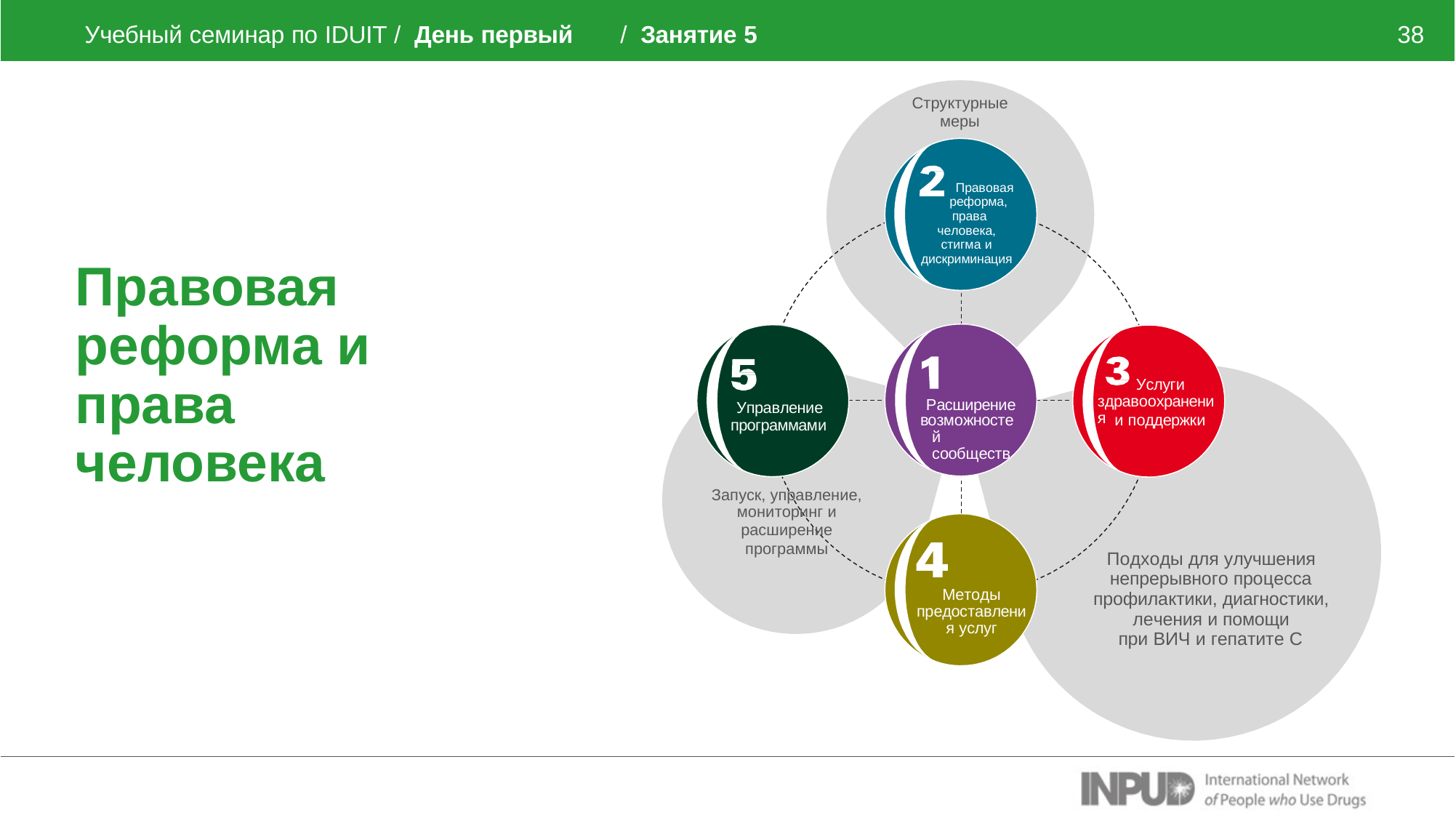

Учебный семинар по IDUIT /  День первый
/  Занятие 5
38

Структурные меры

Правовая реформа,
права человека, стигма и дискриминация

Правовая реформа и права человека

Услуги здравоохранения
Расширение
Управление

и поддержки
возможностей сообществ
программами
Запуск, управление,
мониторинг и расширение

программы

Подходы для улучшения непрерывного процесса
Методы предоставления услуг
профилактики, диагностики, лечения и помощи
при ВИЧ и гепатите C